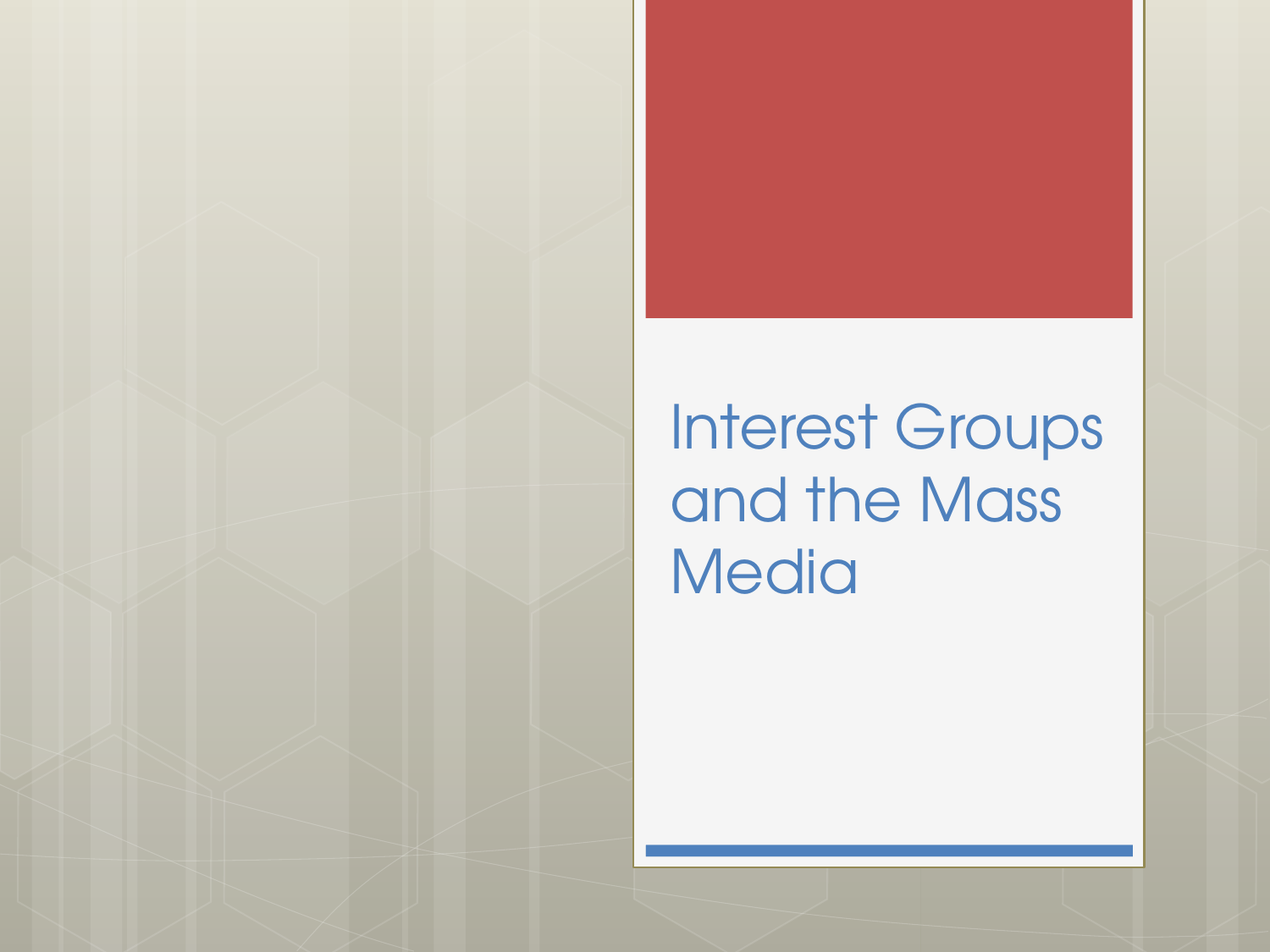

# Interest Groups and the Mass Media